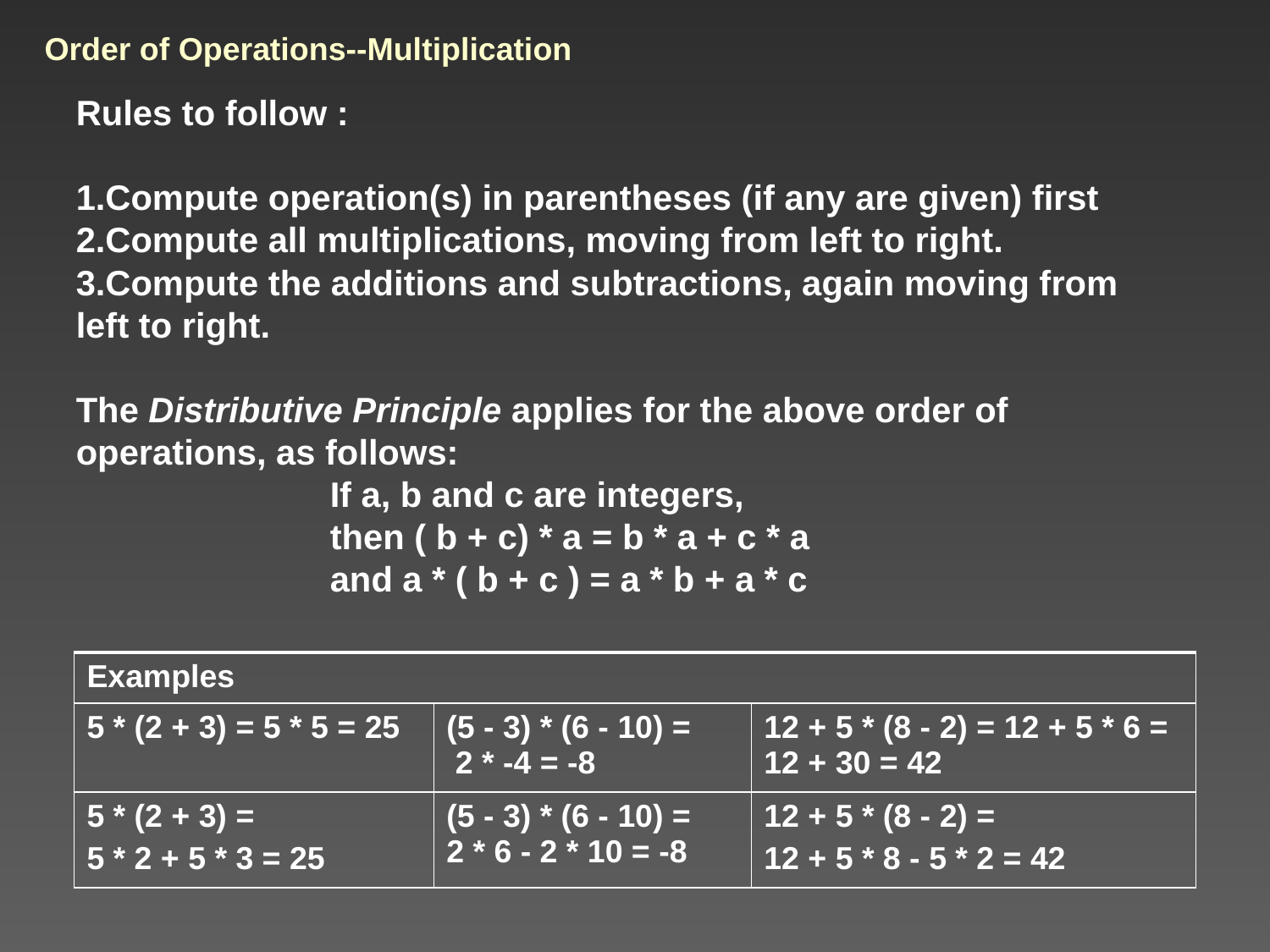

# Order of Operations--Multiplication
Rules to follow :

Compute operation(s) in parentheses (if any are given) first
Compute all multiplications, moving from left to right.
Compute the additions and subtractions, again moving from left to right.

The Distributive Principle applies for the above order of operations, as follows:
If a, b and c are integers,
then ( b + c) * a = b * a + c * a
and a * ( b + c ) = a * b + a * c
| Examples |  |  |
| --- | --- | --- |
| 5 \* (2 + 3) = 5 \* 5 = 25 | (5 - 3) \* (6 - 10) =  2 \* -4 = -8 | 12 + 5 \* (8 - 2) = 12 + 5 \* 6 = 12 + 30 = 42 |
| 5 \* (2 + 3) = 5 \* 2 + 5 \* 3 = 25 | (5 - 3) \* (6 - 10) = 2 \* 6 - 2 \* 10 = -8 | 12 + 5 \* (8 - 2) = 12 + 5 \* 8 - 5 \* 2 = 42 |